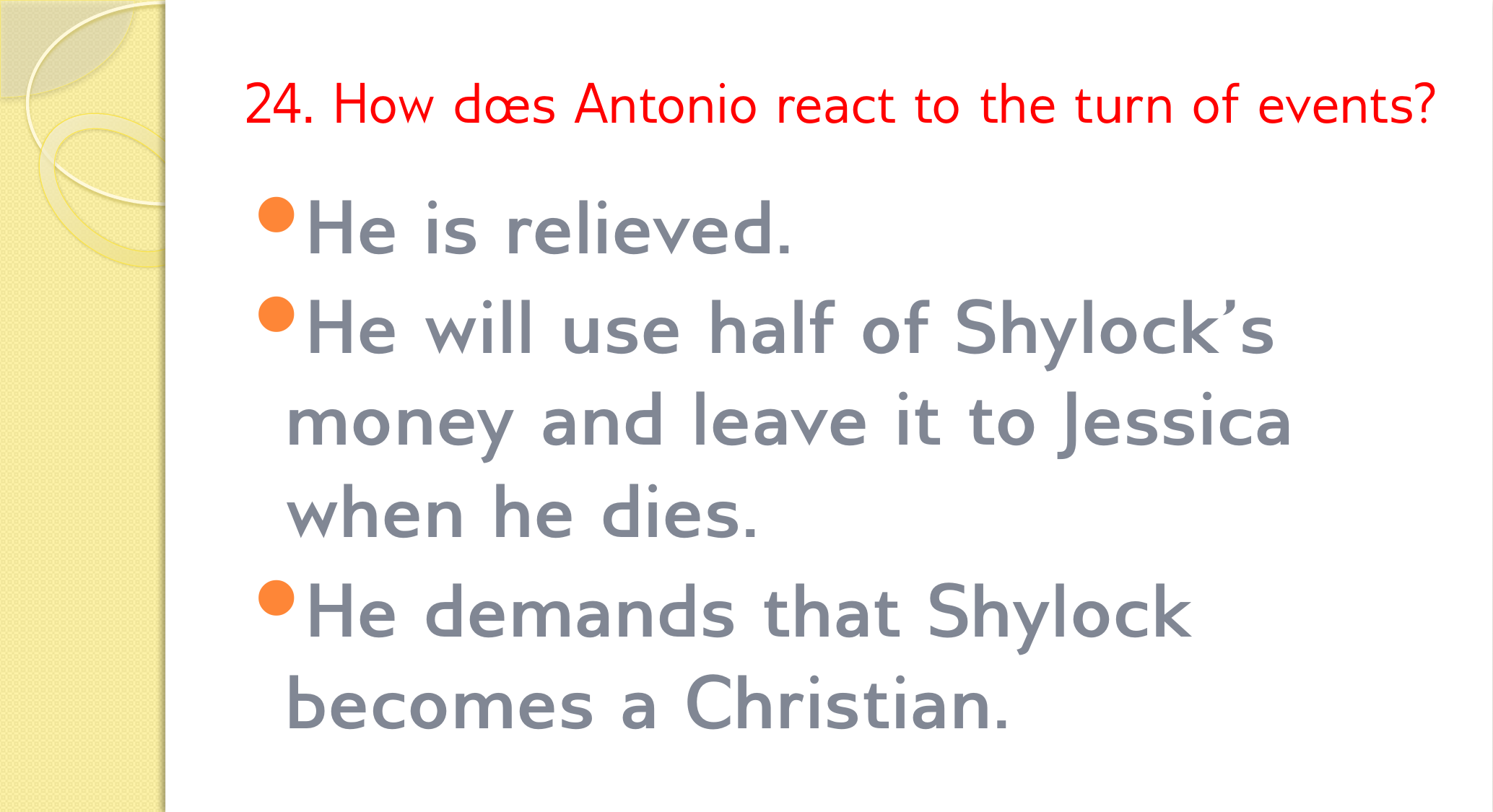

# 24. How does Antonio react to the turn of events?
He is relieved.
He will use half of Shylock’s money and leave it to Jessica when he dies.
He demands that Shylock becomes a Christian.